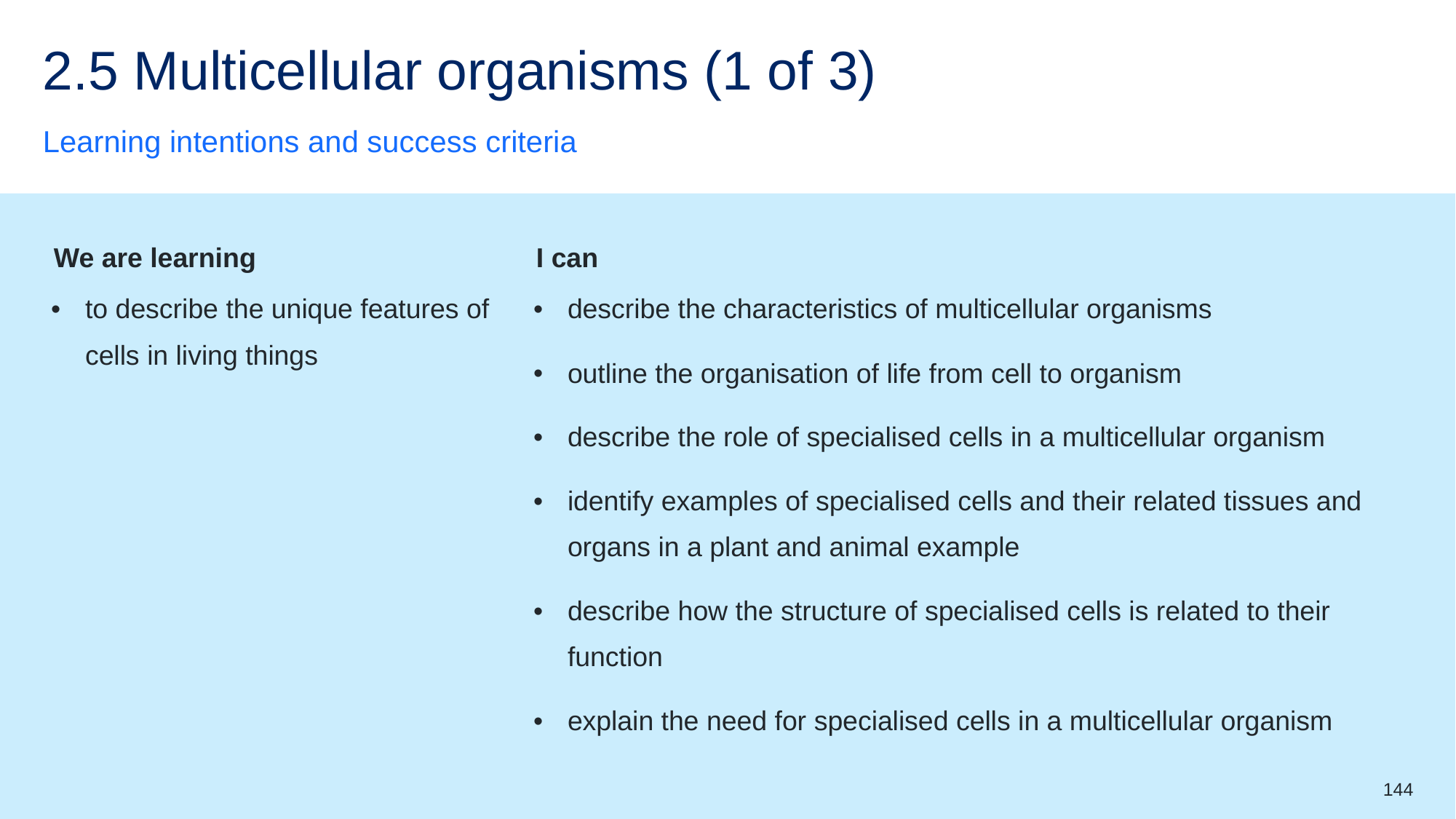

# 2.5 Multicellular organisms (1 of 3)
Learning intentions and success criteria
| We are learning | I can |
| --- | --- |
| to describe the unique features of cells in living things | describe the characteristics of multicellular organisms outline the organisation of life from cell to organism describe the role of specialised cells in a multicellular organism identify examples of specialised cells and their related tissues and organs in a plant and animal example describe how the structure of specialised cells is related to their function explain the need for specialised cells in a multicellular organism |
144